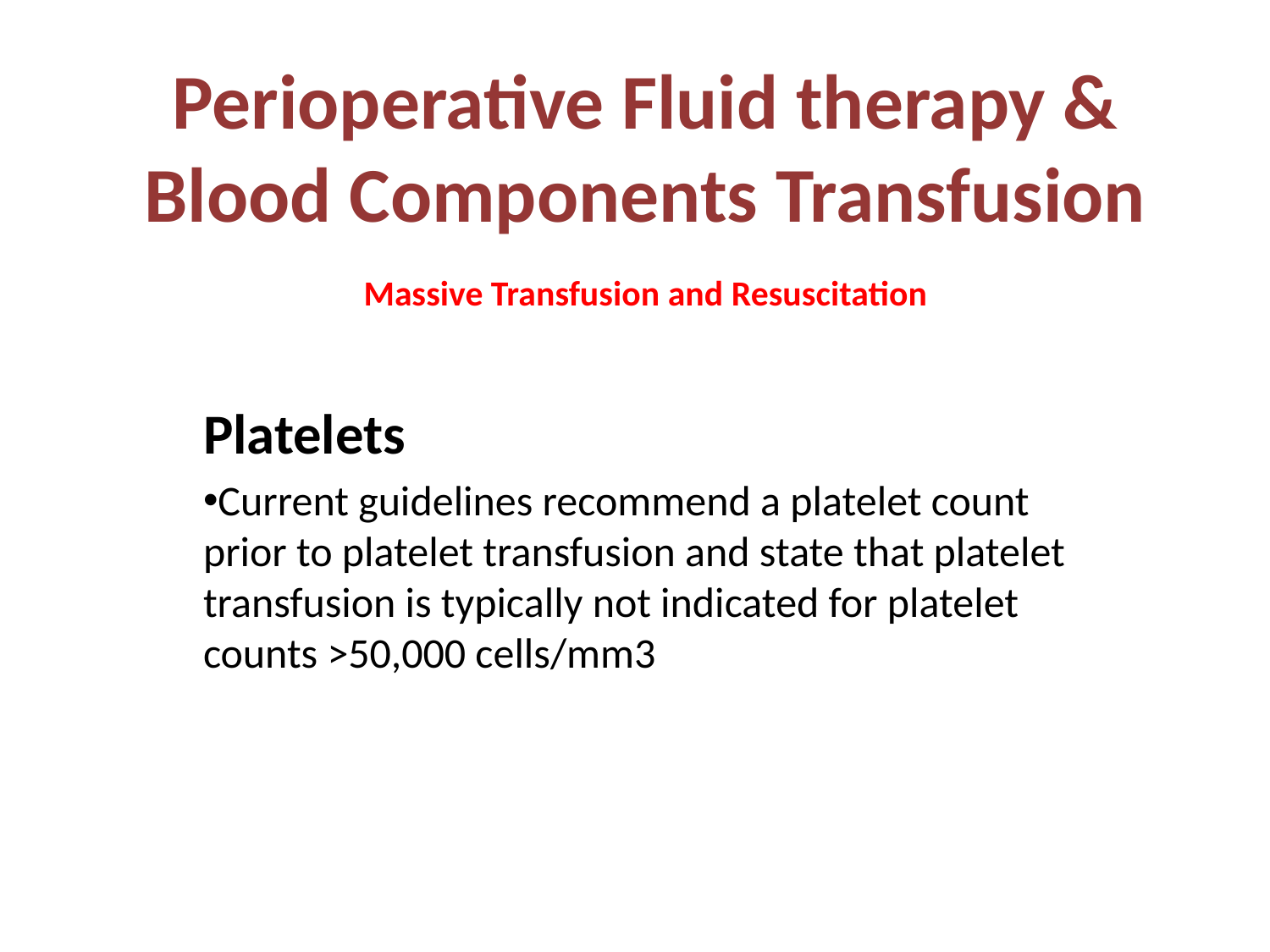

# Perioperative Fluid therapy & Blood Components Transfusion
Massive Transfusion and Resuscitation
Platelets
Current guidelines recommend a platelet count prior to platelet transfusion and state that platelet transfusion is typically not indicated for platelet counts >50,000 cells/mm3